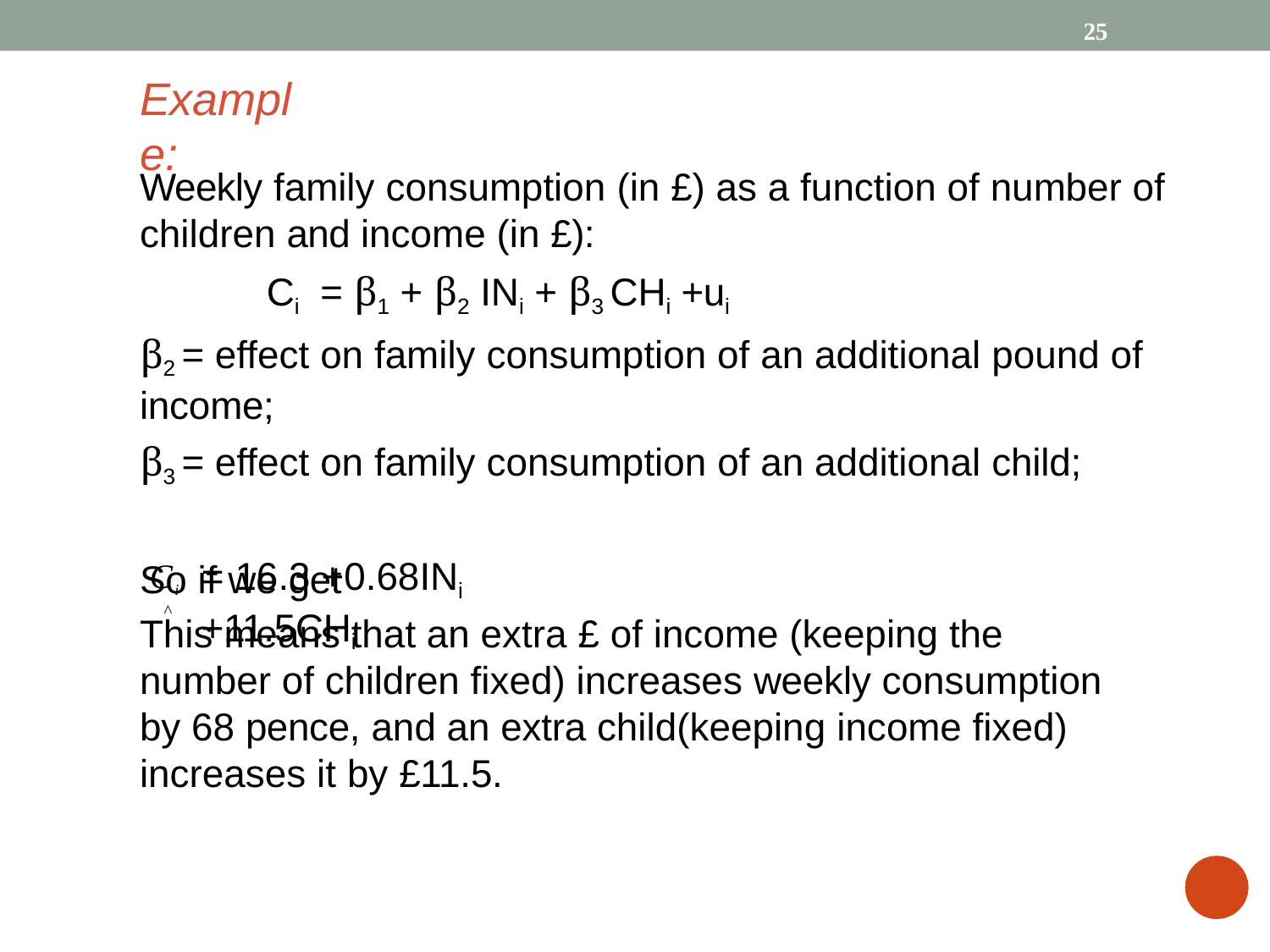

25
# Example:
Weekly family consumption (in £) as a function of number of children and income (in £):
Ci  = β1 + β2 INi + β3 CHi +ui
β2 = effect on family consumption of an additional pound of income;
β3 = effect on family consumption of an additional child;
So if we get
^
= 16.3 +0.68INi +11.5CHi
Ci
This means that an extra £ of income (keeping the number of children fixed) increases weekly consumption by 68 pence, and an extra child(keeping income fixed) increases it by £11.5.